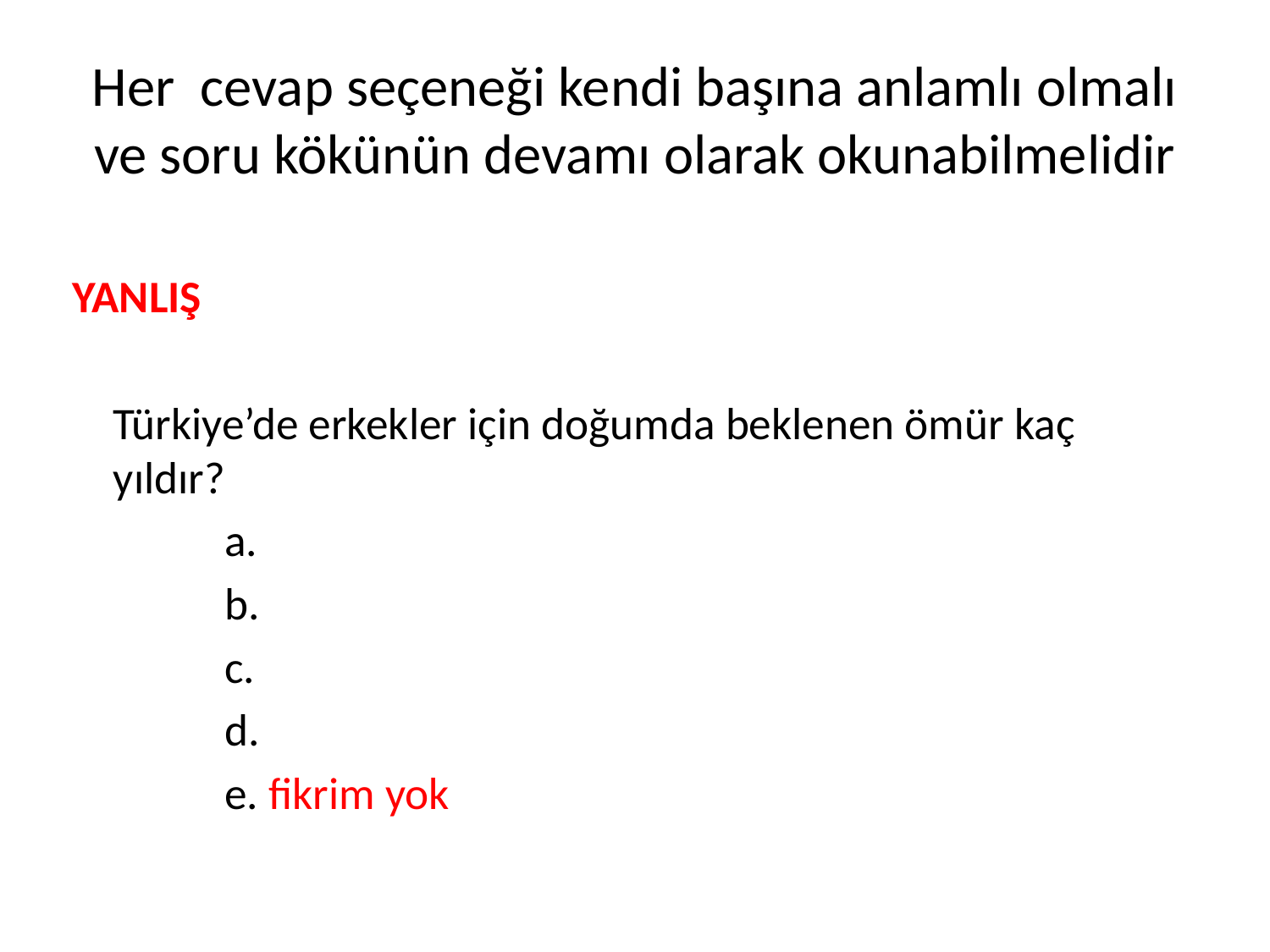

# Her  cevap seçeneği kendi başına anlamlı olmalı ve soru kökünün devamı olarak okunabilmelidir

YANLIŞ

    Türkiye’de erkekler için doğumda beklenen ömür kaç yıldır?
               a.
               b.
               c.
               d.
               e. fikrim yok